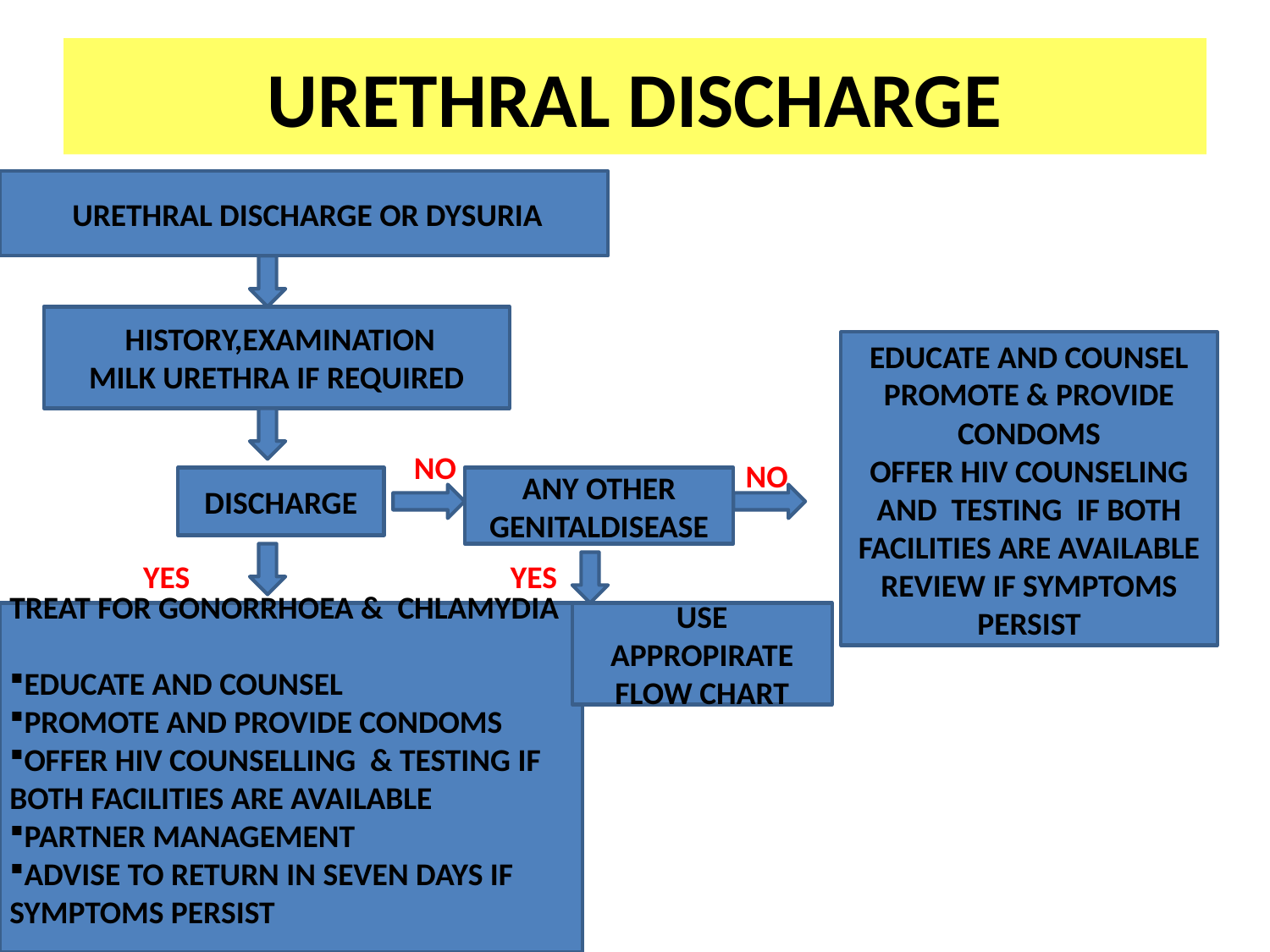

# URETHRAL DISCHARGE
 URETHRAL DISCHARGE OR DYSURIA

 HISTORY,EXAMINATION
MILK URETHRA IF REQUIRED
EDUCATE AND COUNSEL
PROMOTE & PROVIDE CONDOMS
OFFER HIV COUNSELING AND  TESTING  IF BOTH FACILITIES ARE AVAILABLE
REVIEW IF SYMPTOMS PERSIST

NO
NO
DISCHARGE
ANY OTHER
GENITALDISEASE

YES
YES
TREAT FOR GONORRHOEA &  CHLAMYDIA

EDUCATE AND COUNSEL
PROMOTE AND PROVIDE CONDOMS
OFFER HIV COUNSELLING  & TESTING IF BOTH FACILITIES ARE AVAILABLE
PARTNER MANAGEMENT
ADVISE TO RETURN IN SEVEN DAYS IF SYMPTOMS PERSIST

USE APPROPIRATE FLOW CHART